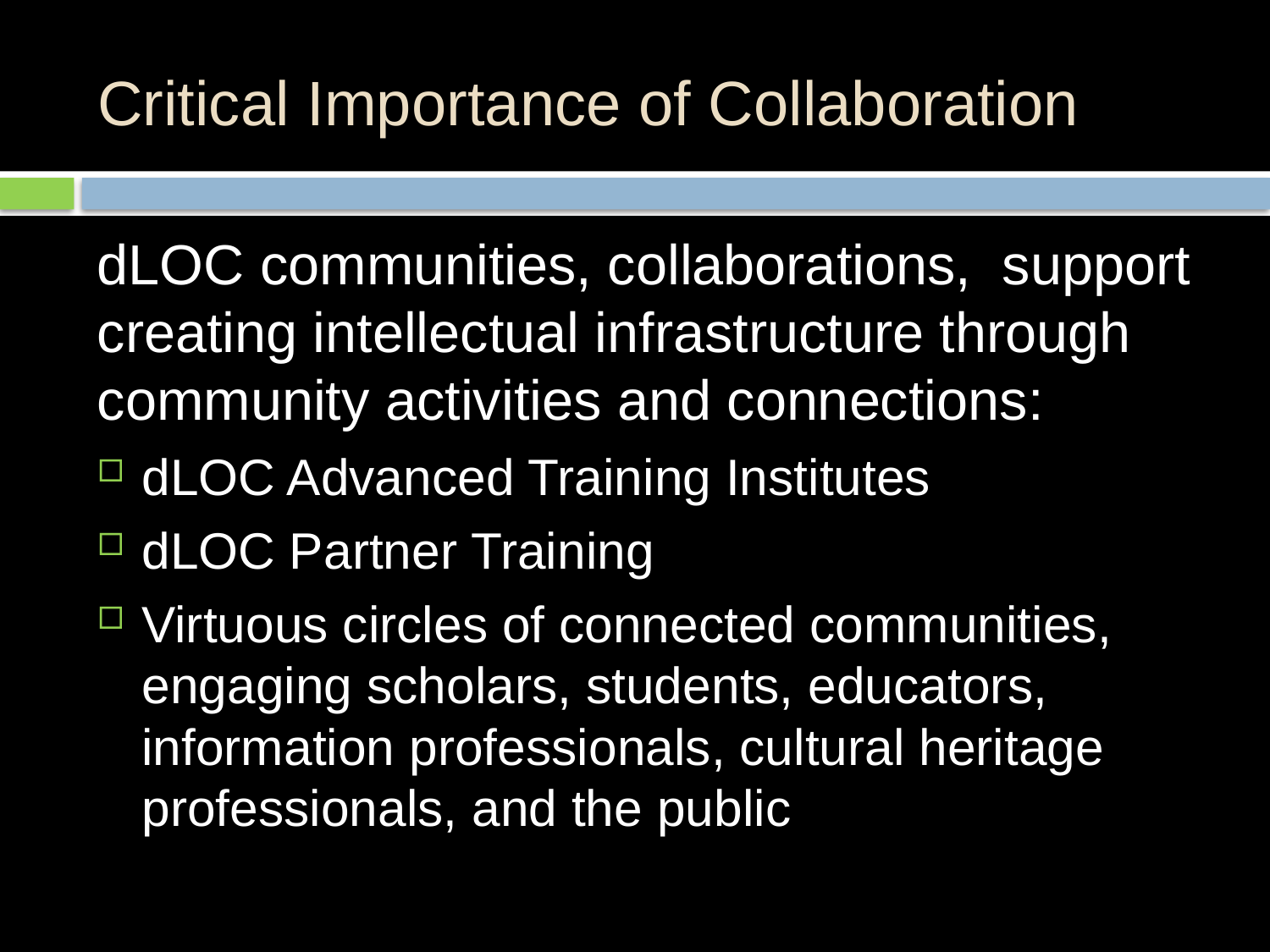

# Critical Importance of Collaboration
dLOC communities, collaborations,  support creating intellectual infrastructure through community activities and connections:
dLOC Advanced Training Institutes
dLOC Partner Training
Virtuous circles of connected communities, engaging scholars, students, educators, information professionals, cultural heritage professionals, and the public